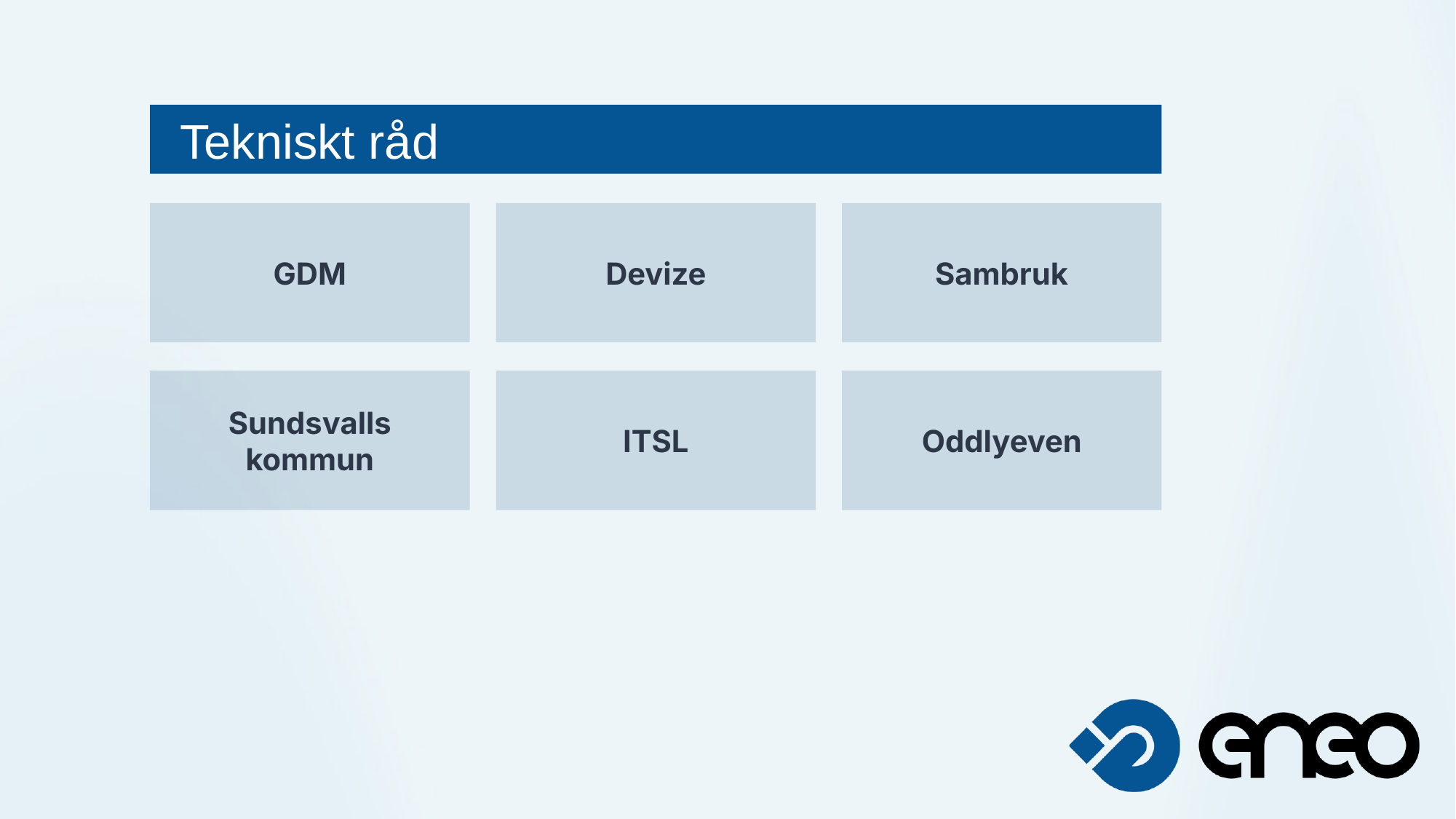

Tekniskt råd
Sambruk
Devize
GDM
Sundsvalls kommun
ITSL
Oddlyeven